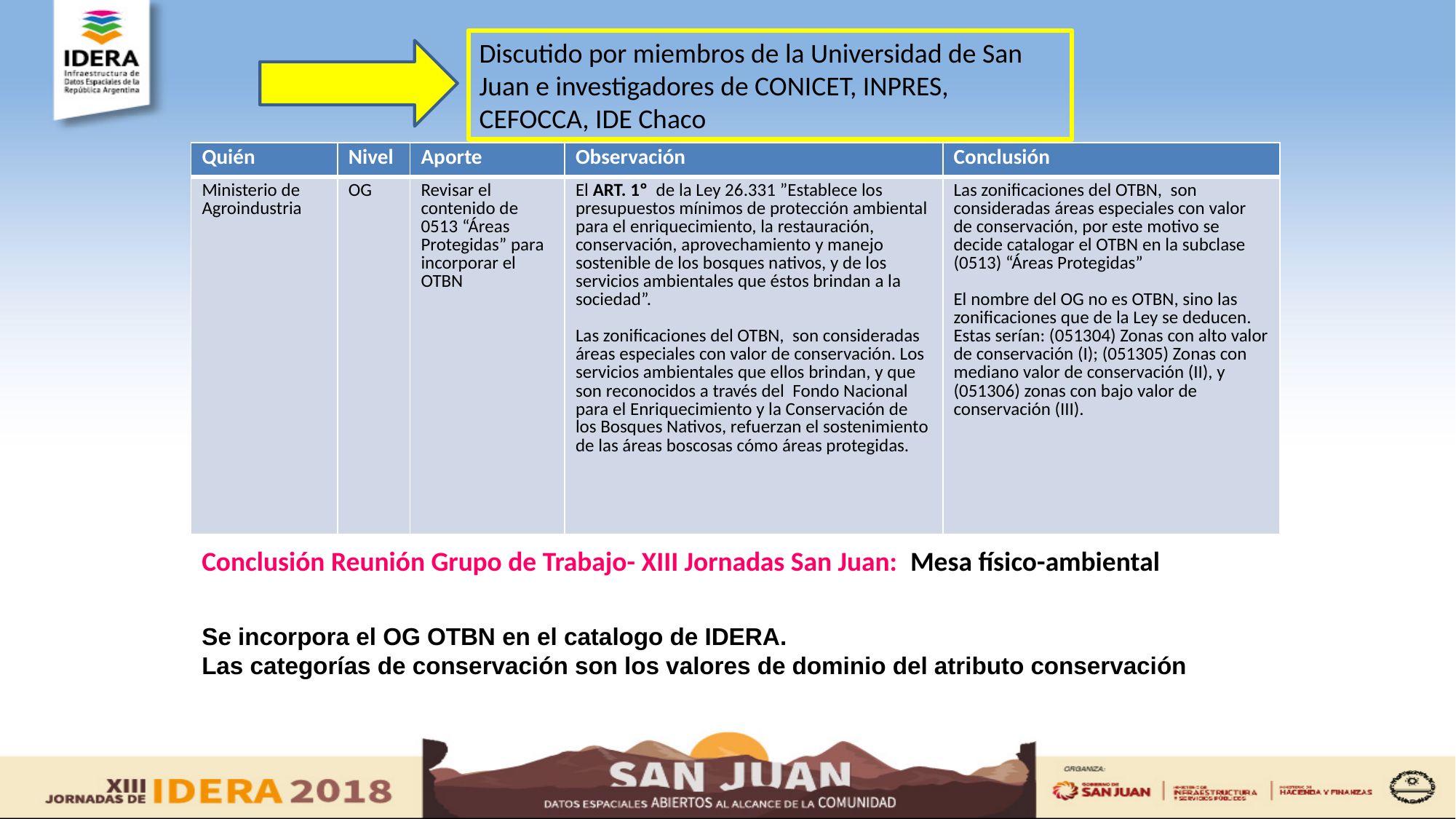

Discutido por miembros de la Universidad de San Juan e investigadores de CONICET, INPRES, CEFOCCA, IDE Chaco

| Quién | Nivel | Aporte | Observación | Conclusión |
| --- | --- | --- | --- | --- |
| Ministerio de Agroindustria | OG | Revisar el contenido de 0513 “Áreas Protegidas” para incorporar el OTBN | El ART. 1º  de la Ley 26.331 ”Establece los presupuestos mínimos de protección ambiental para el enriquecimiento, la restauración, conservación, aprovechamiento y manejo sostenible de los bosques nativos, y de los servicios ambientales que éstos brindan a la sociedad”. Las zonificaciones del OTBN, son consideradas áreas especiales con valor de conservación. Los servicios ambientales que ellos brindan, y que son reconocidos a través del Fondo Nacional para el Enriquecimiento y la Conservación de los Bosques Nativos, refuerzan el sostenimiento de las áreas boscosas cómo áreas protegidas. | Las zonificaciones del OTBN, son consideradas áreas especiales con valor de conservación, por este motivo se decide catalogar el OTBN en la subclase (0513) “Áreas Protegidas” El nombre del OG no es OTBN, sino las zonificaciones que de la Ley se deducen. Estas serían: (051304) Zonas con alto valor de conservación (I); (051305) Zonas con mediano valor de conservación (II), y (051306) zonas con bajo valor de conservación (III). |
Conclusión Reunión Grupo de Trabajo- XIII Jornadas San Juan:  Mesa físico-ambiental
Se incorpora el OG OTBN en el catalogo de IDERA.
Las categorías de conservación son los valores de dominio del atributo conservación